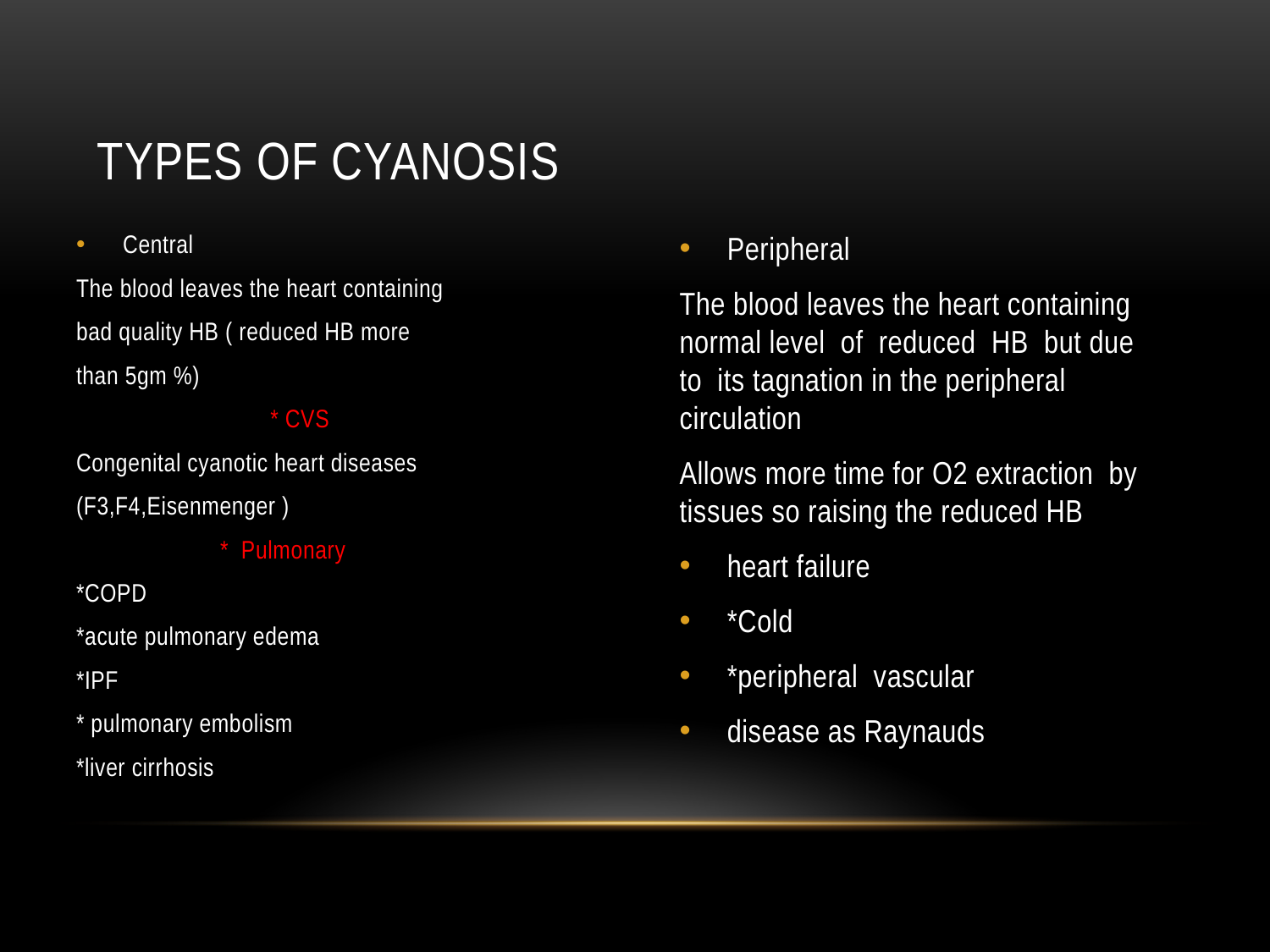

# Types of cyanosis
Central
The blood leaves the heart containing
bad quality HB ( reduced HB more
than 5gm %)
                               * CVS
Congenital cyanotic heart diseases
(F3,F4,Eisenmenger )
                       *  Pulmonary
*COPD
*acute pulmonary edema
*IPF
* pulmonary embolism
*liver cirrhosis

Peripheral
The blood leaves the heart containing  normal level  of  reduced  HB  but due  to  its tagnation in the peripheral circulation
Allows more time for O2 extraction  by  tissues so raising the reduced HB
heart failure
*Cold
*peripheral  vascular
disease as Raynauds